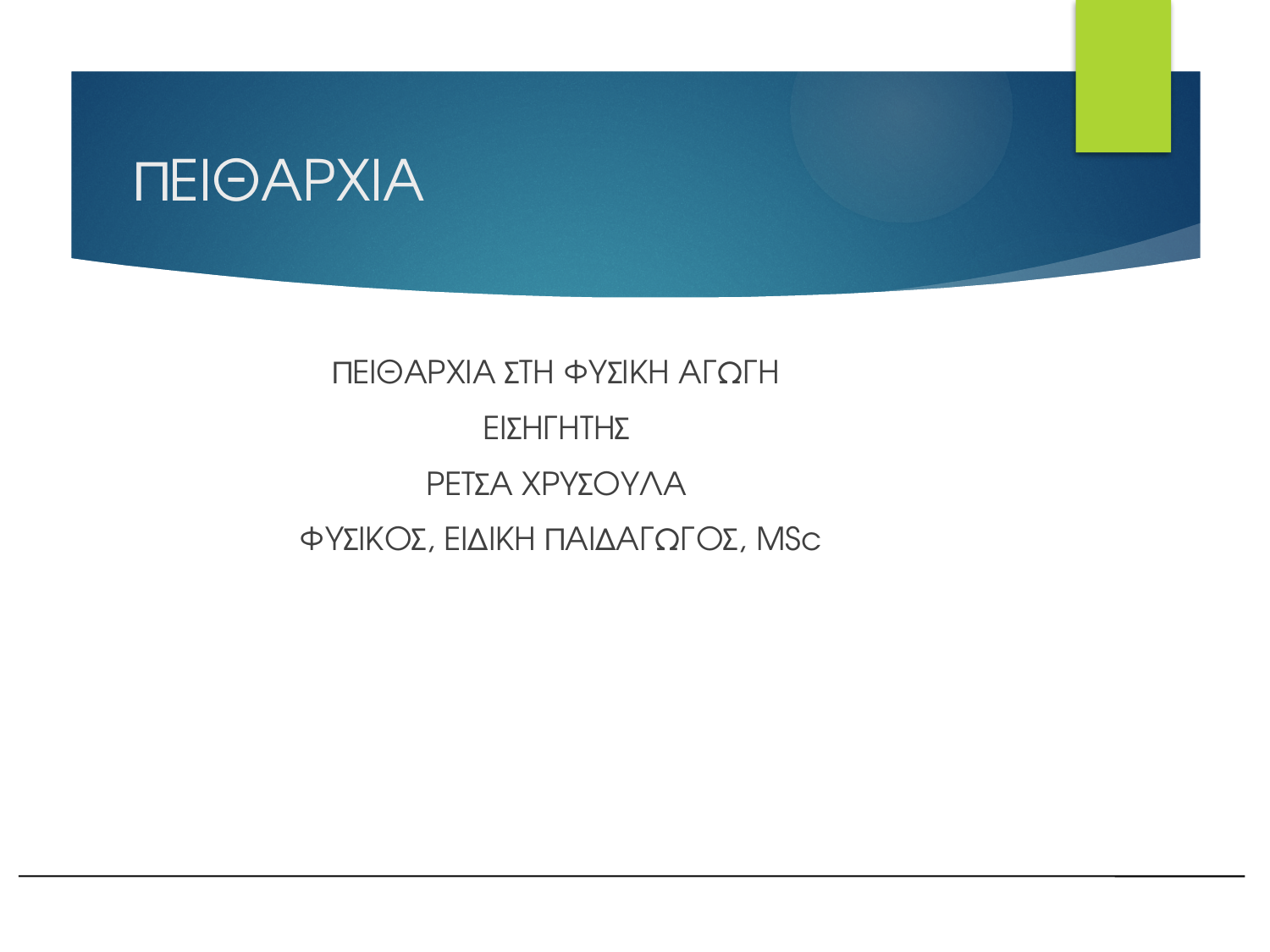

# ΠΕΙΘΑΡΧΙΑ
ΠΕΙΘΑΡΧΙΑ ΣΤΗ ΦΥΣΙΚΗ ΑΓΩΓΗ
ΕΙΣΗΓΗΤΗΣ
ΡΕΤΣΑ ΧΡΥΣΟΥΛΑ
ΦΥΣΙΚΟΣ, ΕΙΔΙΚΗ ΠΑΙΔΑΓΩΓΟΣ, MSc